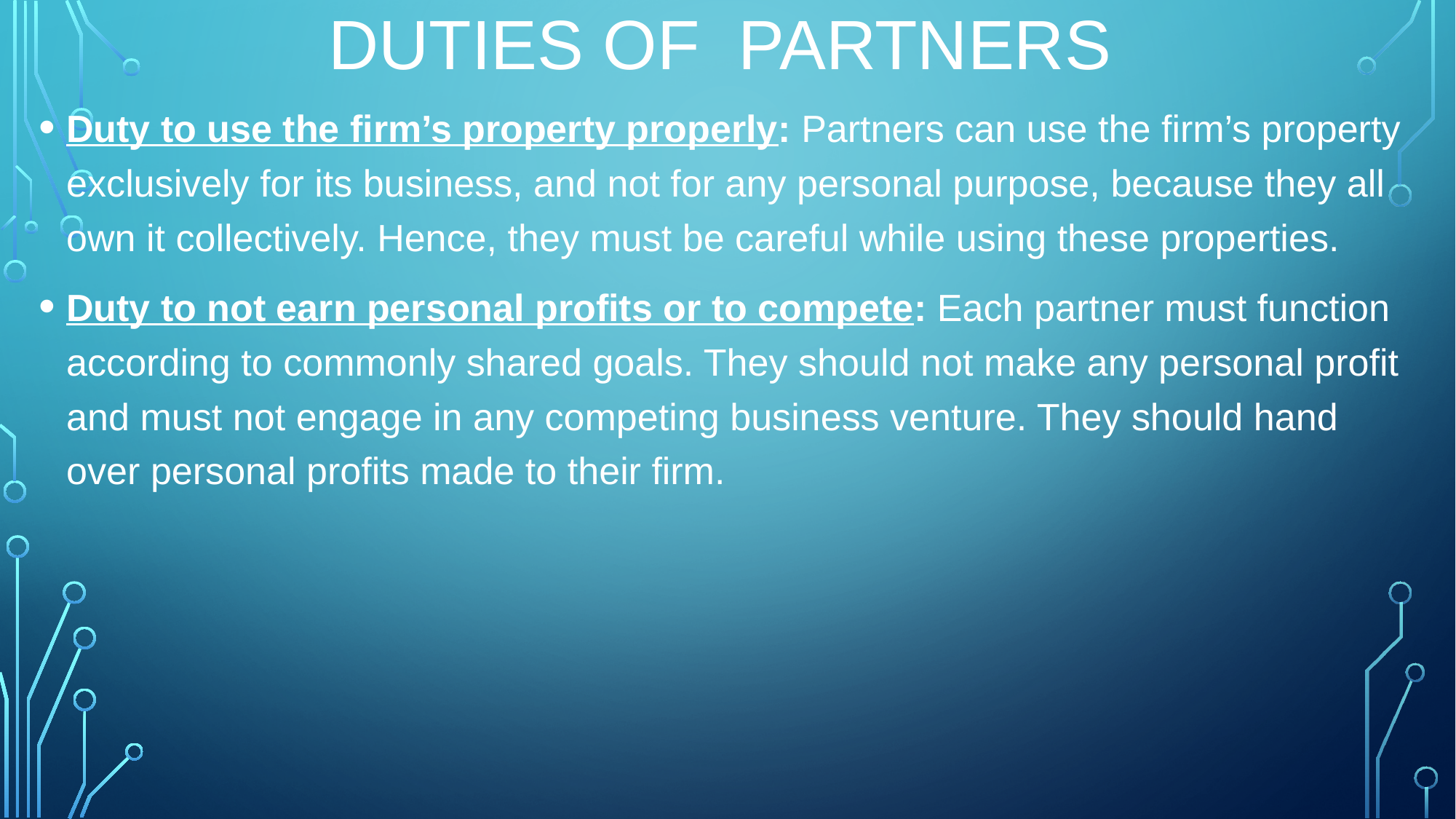

# duties of  partners
Duty to use the firm’s property properly: Partners can use the firm’s property exclusively for its business, and not for any personal purpose, because they all own it collectively. Hence, they must be careful while using these properties.
Duty to not earn personal profits or to compete: Each partner must function according to commonly shared goals. They should not make any personal profit and must not engage in any competing business venture. They should hand over personal profits made to their firm.